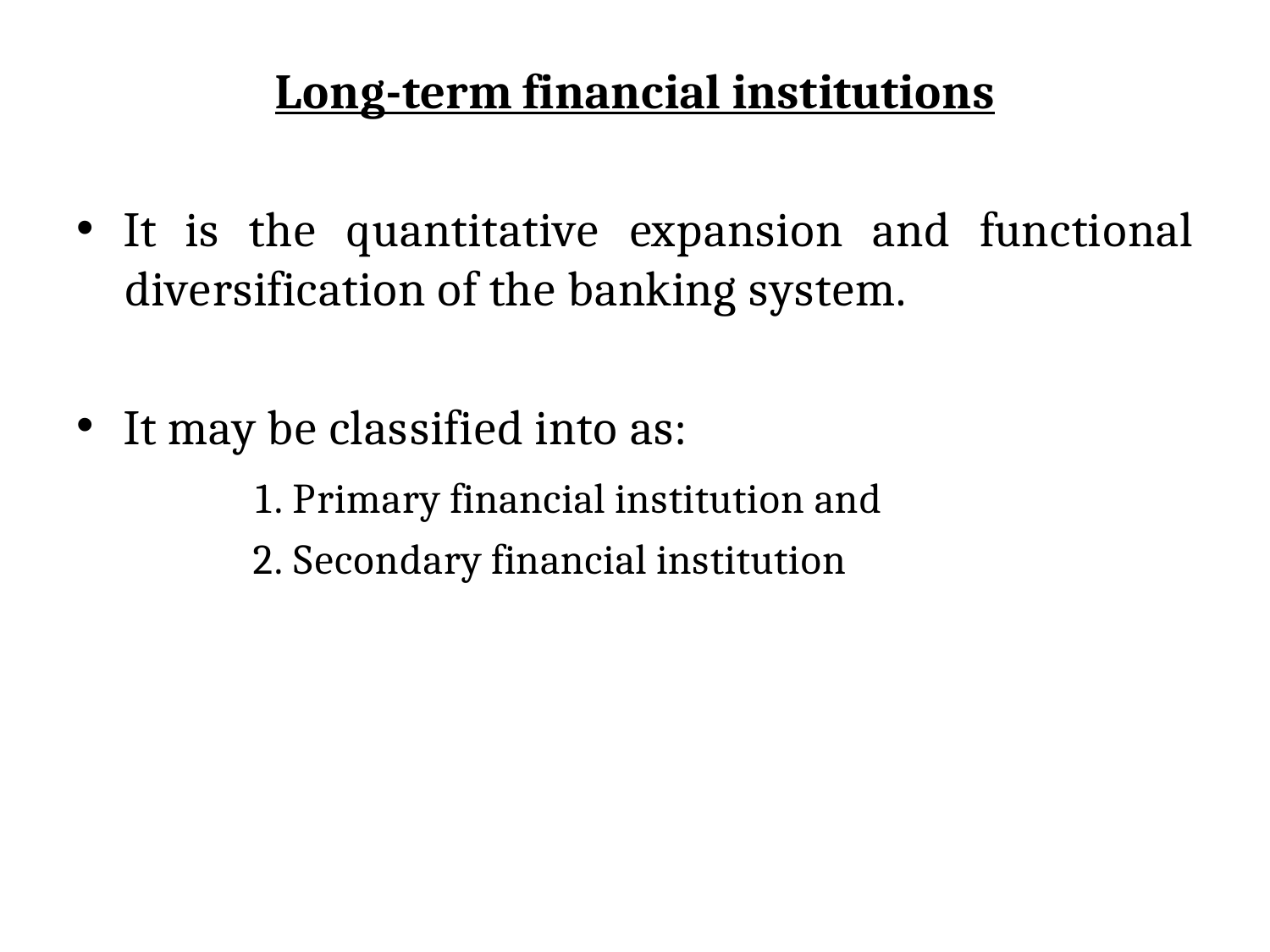

Long-term financial institutions

It is the quantitative expansion and functional diversification of the banking system.

It may be classified into as:
		1. Primary financial institution and
		2. Secondary financial institution